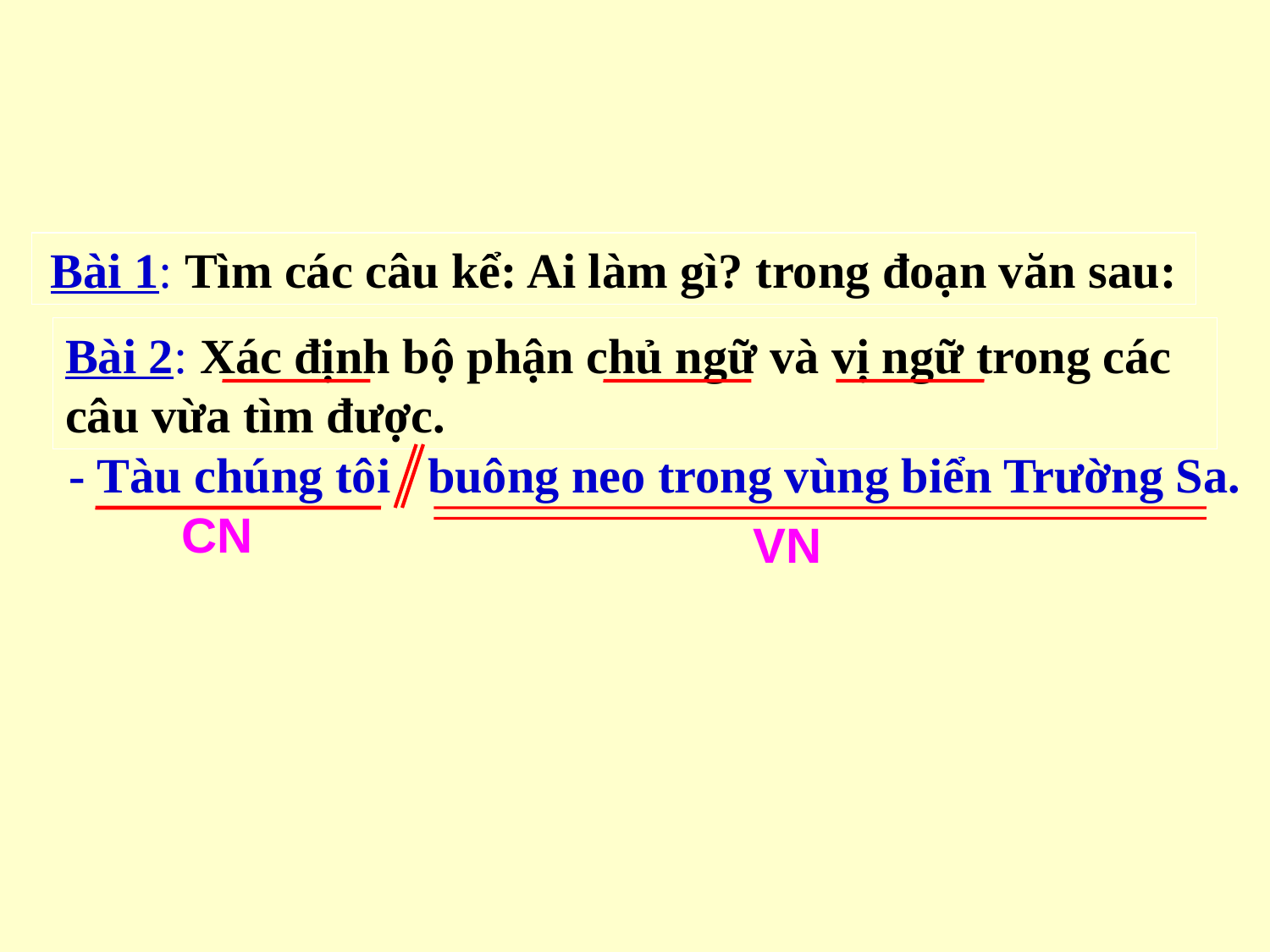

Bài 1: Tìm các câu kể: Ai làm gì? trong đoạn văn sau:
Bài 2: Xác định bộ phận chủ ngữ và vị ngữ trong các câu vừa tìm được.

- Tàu chúng tôi   buông neo trong vùng biển Trường Sa.

CN

VN